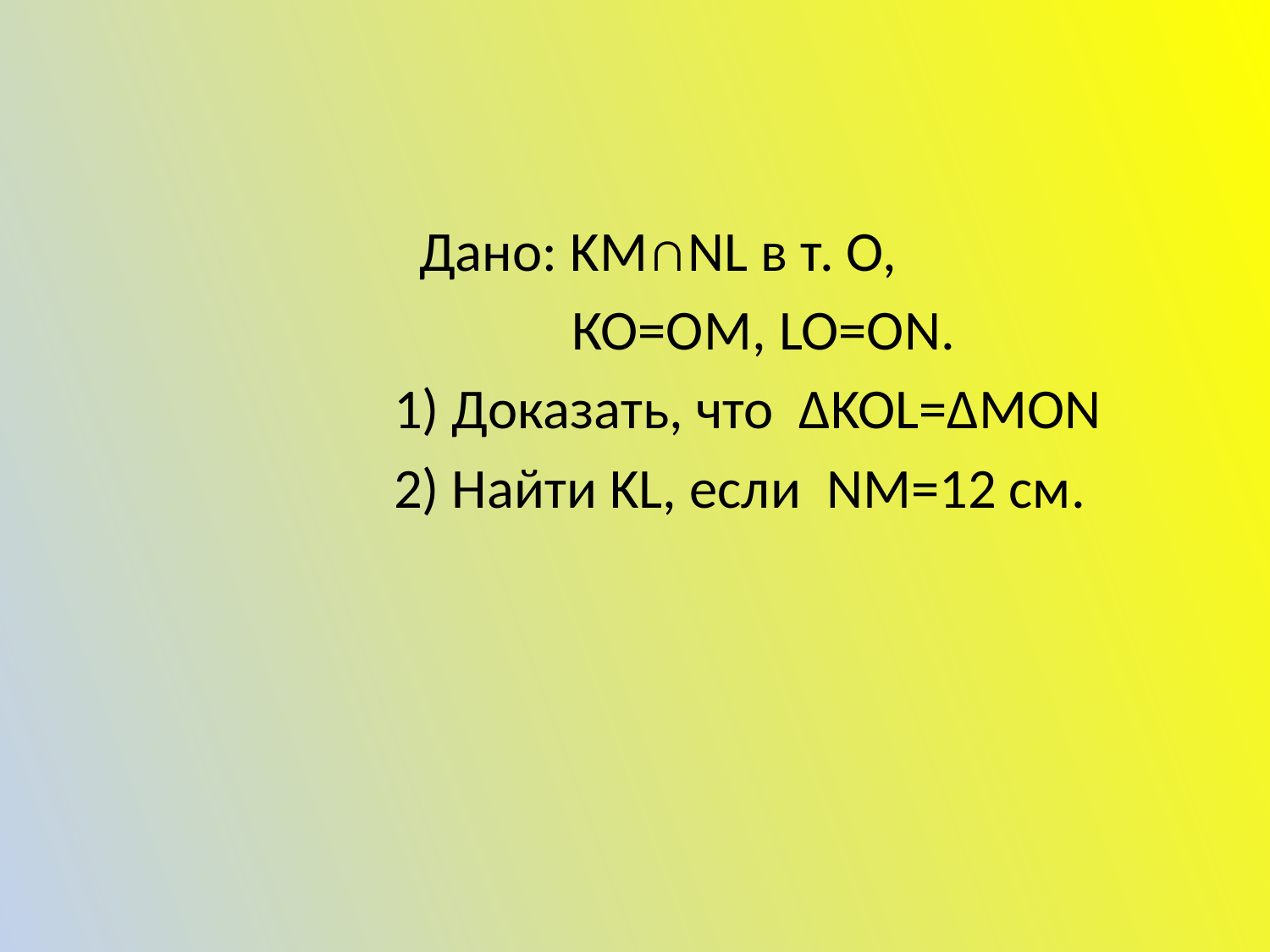

Дано: KM∩NL в т. О,
                                            КО=ОМ, LO=ON.
                              1) Доказать, что  ΔKOL=ΔMON
                              2) Найти KL, если  NM=12 см.